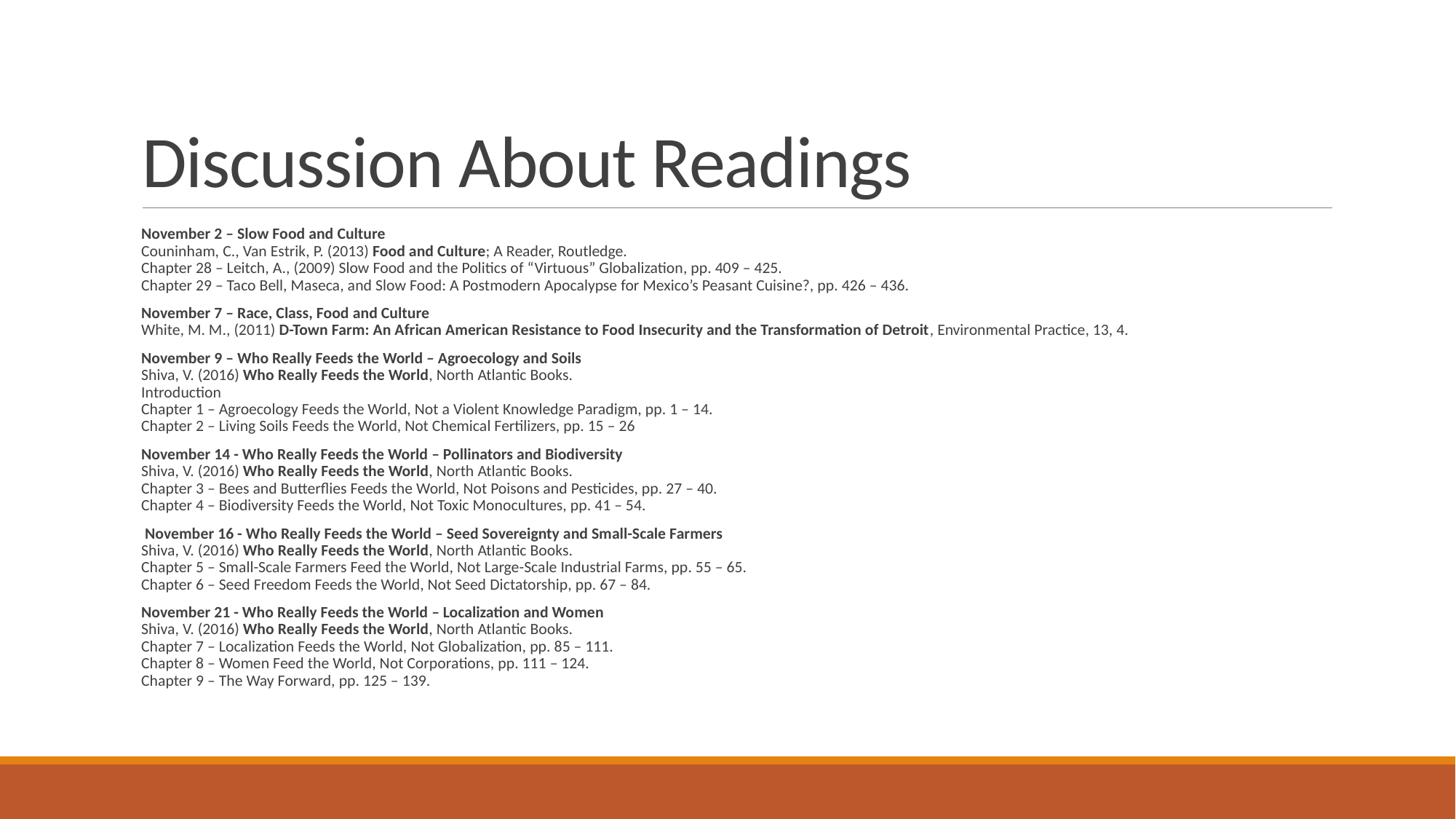

# Discussion About Readings
November 2 – Slow Food and Culture
Couninham, C., Van Estrik, P. (2013) Food and Culture; A Reader, Routledge.
Chapter 28 – Leitch, A., (2009) Slow Food and the Politics of “Virtuous” Globalization, pp. 409 – 425.
Chapter 29 – Taco Bell, Maseca, and Slow Food: A Postmodern Apocalypse for Mexico’s Peasant Cuisine?, pp. 426 – 436.
November 7 – Race, Class, Food and Culture
White, M. M., (2011) D-Town Farm: An African American Resistance to Food Insecurity and the Transformation of Detroit, Environmental Practice, 13, 4.
November 9 – Who Really Feeds the World – Agroecology and Soils
Shiva, V. (2016) Who Really Feeds the World, North Atlantic Books.
Introduction
Chapter 1 – Agroecology Feeds the World, Not a Violent Knowledge Paradigm, pp. 1 – 14.
Chapter 2 – Living Soils Feeds the World, Not Chemical Fertilizers, pp. 15 – 26
November 14 - Who Really Feeds the World – Pollinators and Biodiversity
Shiva, V. (2016) Who Really Feeds the World, North Atlantic Books.
Chapter 3 – Bees and Butterflies Feeds the World, Not Poisons and Pesticides, pp. 27 – 40.
Chapter 4 – Biodiversity Feeds the World, Not Toxic Monocultures, pp. 41 – 54.
 November 16 - Who Really Feeds the World – Seed Sovereignty and Small-Scale Farmers
Shiva, V. (2016) Who Really Feeds the World, North Atlantic Books.
Chapter 5 – Small-Scale Farmers Feed the World, Not Large-Scale Industrial Farms, pp. 55 – 65.
Chapter 6 – Seed Freedom Feeds the World, Not Seed Dictatorship, pp. 67 – 84.
November 21 - Who Really Feeds the World – Localization and Women
Shiva, V. (2016) Who Really Feeds the World, North Atlantic Books.
Chapter 7 – Localization Feeds the World, Not Globalization, pp. 85 – 111.
Chapter 8 – Women Feed the World, Not Corporations, pp. 111 – 124.
Chapter 9 – The Way Forward, pp. 125 – 139.